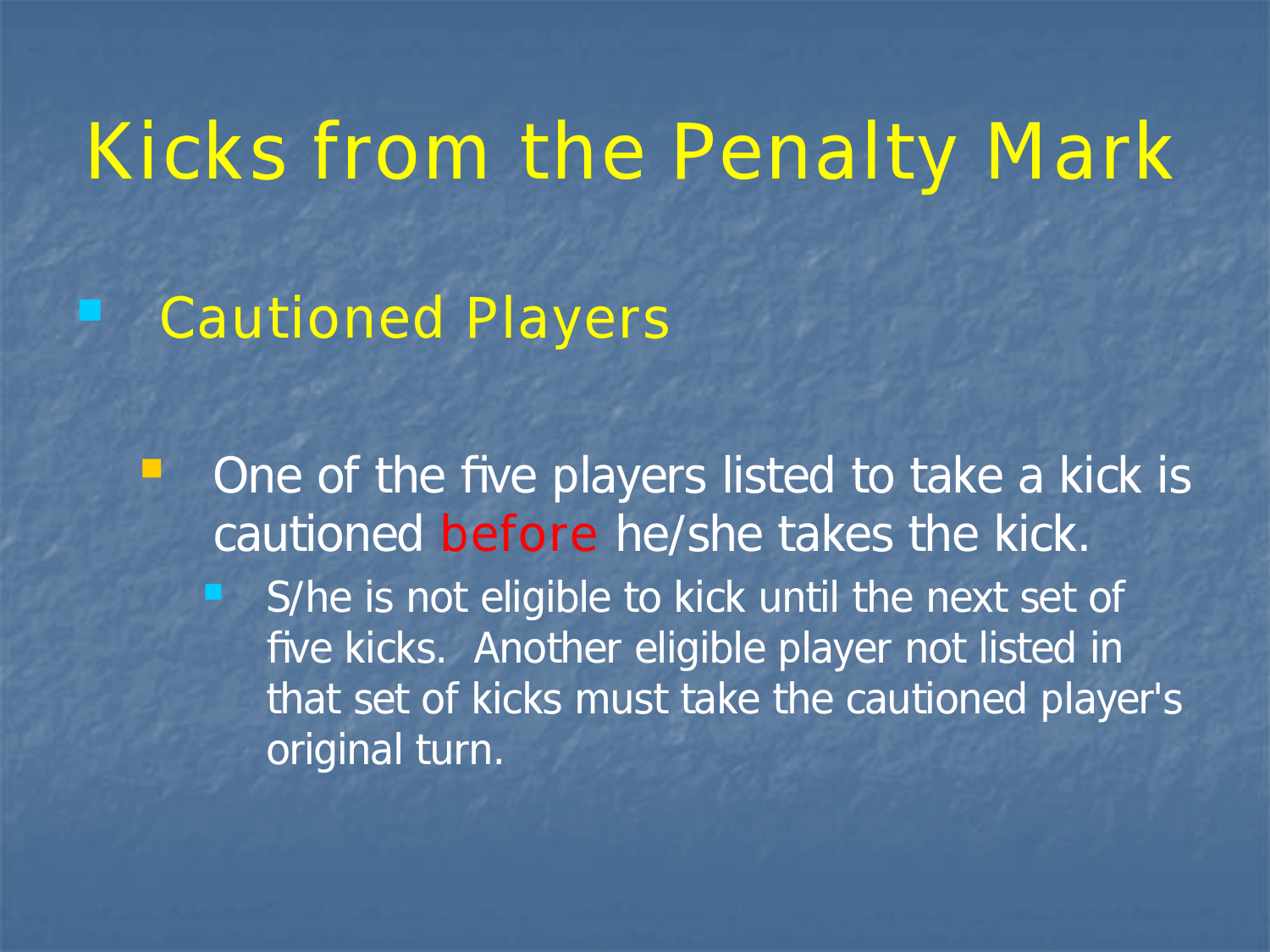

# Kicks from the Penalty Mark
Cautioned Players

One of the five players listed to take a kick is cautioned before he/she takes the kick.
S/he is not eligible to kick until the next set of five kicks.  Another eligible player not listed in that set of kicks must take the cautioned player's original turn.